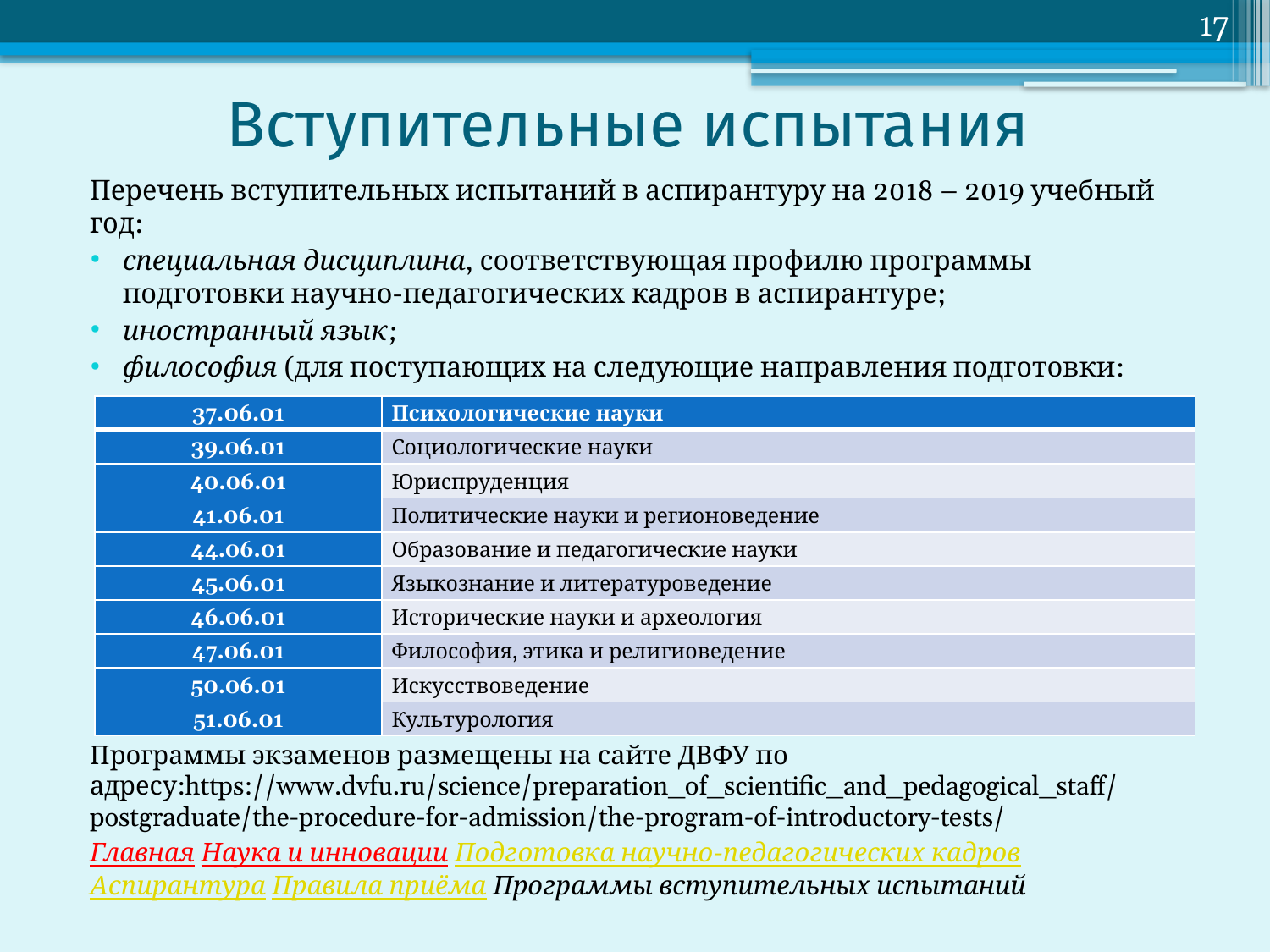

17
# Вступительные испытания
Перечень вступительных испытаний в аспирантуру на 2018 – 2019 учебный год:
специальная дисциплина, соответствующая профилю программы подготовки научно-педагогических кадров в аспирантуре;
иностранный язык;
философия (для поступающих на следующие направления подготовки:

Программы экзаменов размещены на сайте ДВФУ по адресу:https://www.dvfu.ru/science/preparation_of_scientific_and_pedagogical_staff/postgraduate/the-procedure-for-admission/the-program-of-introductory-tests/
Главная Наука и инновации Подготовка научно-педагогических кадров Аспирантура Правила приёма Программы вступительных испытаний
| 37.06.01 | Психологические науки |
| --- | --- |
| 39.06.01 | Социологические науки |
| 40.06.01 | Юриспруденция |
| 41.06.01 | Политические науки и регионоведение |
| 44.06.01 | Образование и педагогические науки |
| 45.06.01 | Языкознание и литературоведение |
| 46.06.01 | Исторические науки и археология |
| 47.06.01 | Философия, этика и религиоведение |
| 50.06.01 | Искусствоведение |
| 51.06.01 | Культурология |